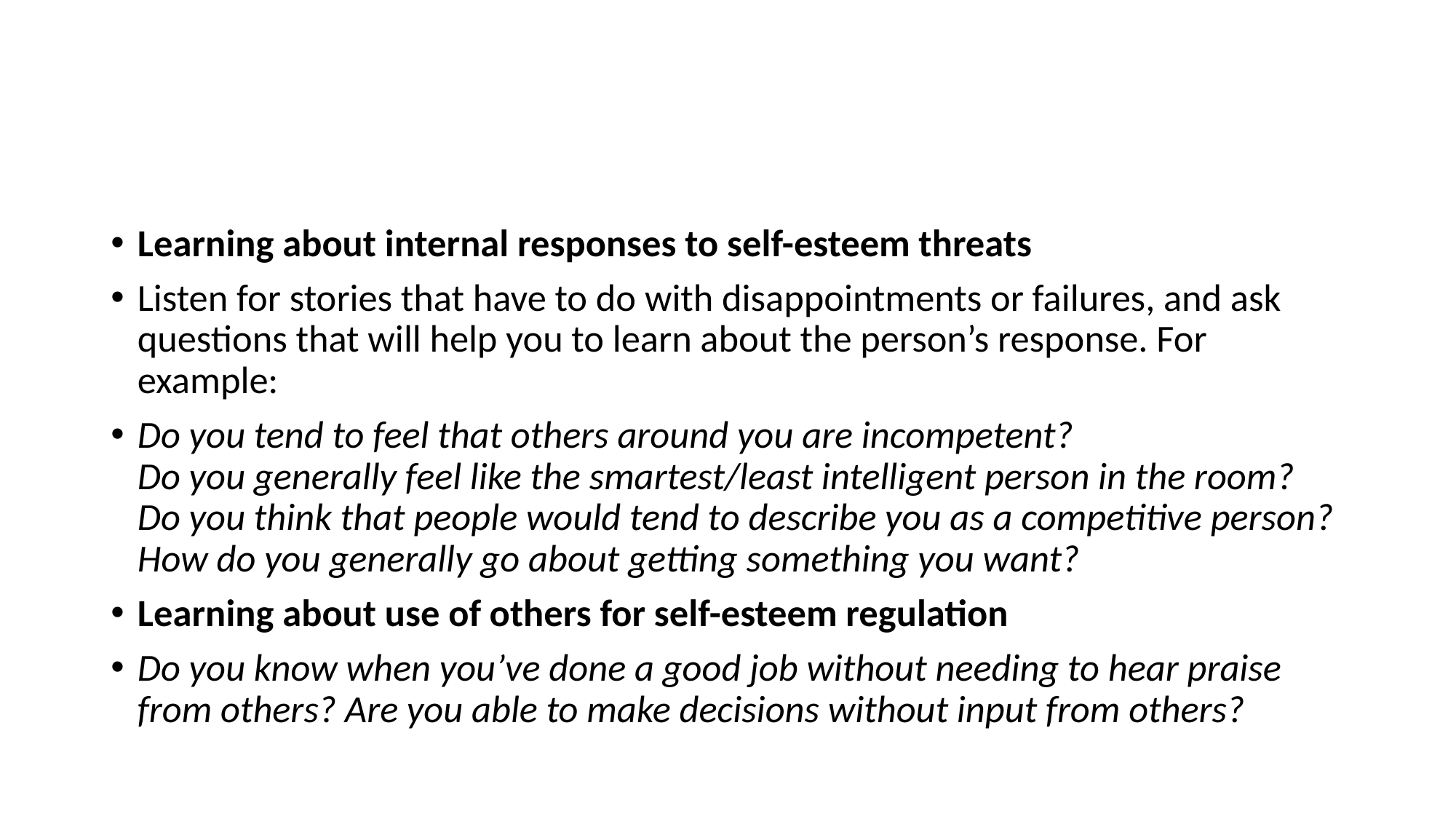

#
Learning about internal responses to self-esteem threats
Listen for stories that have to do with disappointments or failures, and ask questions that will help you to learn about the person’s response. For example:
Do you tend to feel that others around you are incompetent?
Do you generally feel like the smartest/least intelligent person in the room? Do you think that people would tend to describe you as a competitive person? How do you generally go about getting something you want?
Learning about use of others for self-esteem regulation
Do you know when you’ve done a good job without needing to hear praise from others? Are you able to make decisions without input from others?